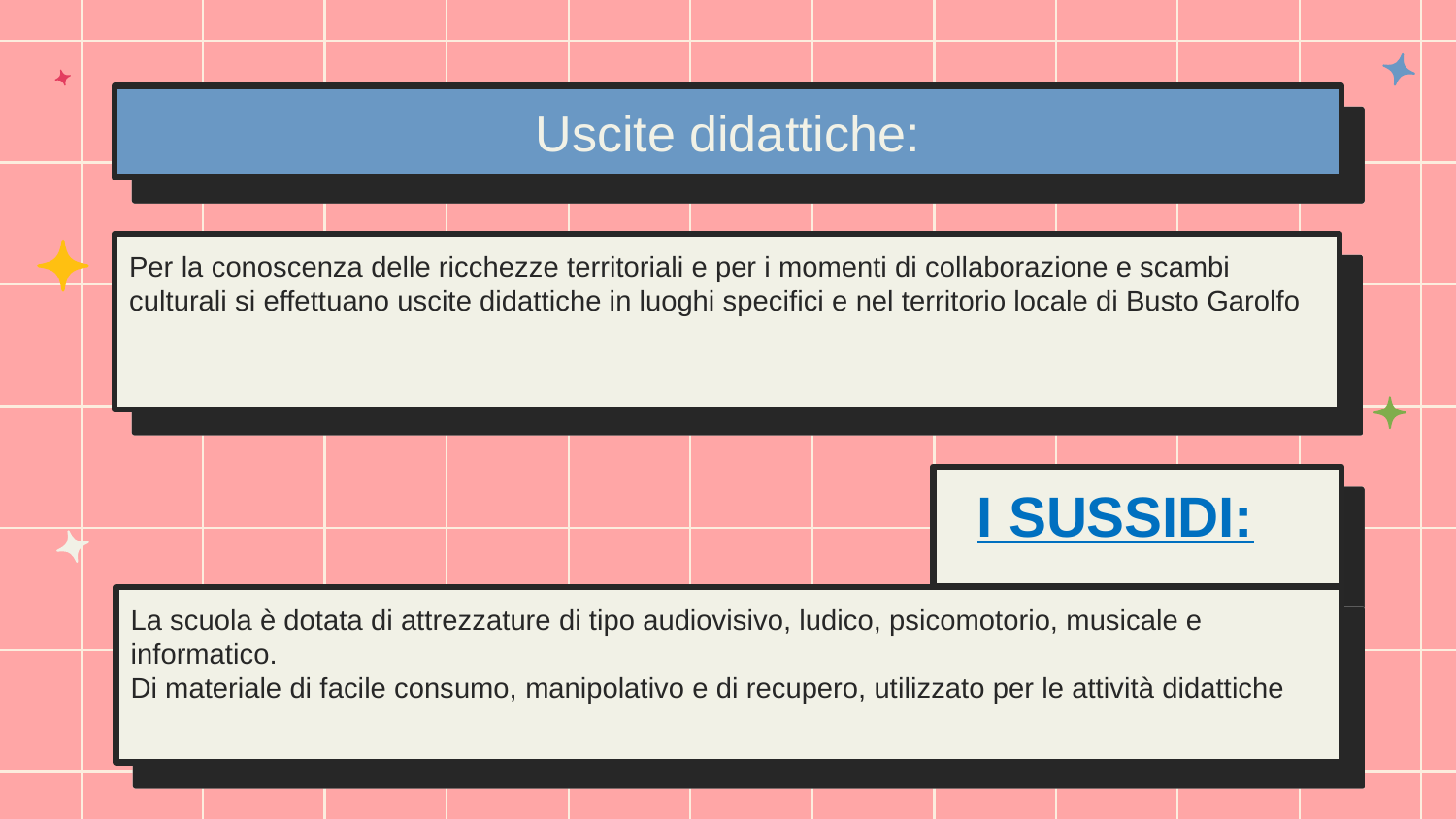

# Uscite didattiche:
Per la conoscenza delle ricchezze territoriali e per i momenti di collaborazione e scambi culturali si effettuano uscite didattiche in luoghi specifici e nel territorio locale di Busto Garolfo
I SUSSIDI:
La scuola è dotata di attrezzature di tipo audiovisivo, ludico, psicomotorio, musicale e informatico.
Di materiale di facile consumo, manipolativo e di recupero, utilizzato per le attività didattiche